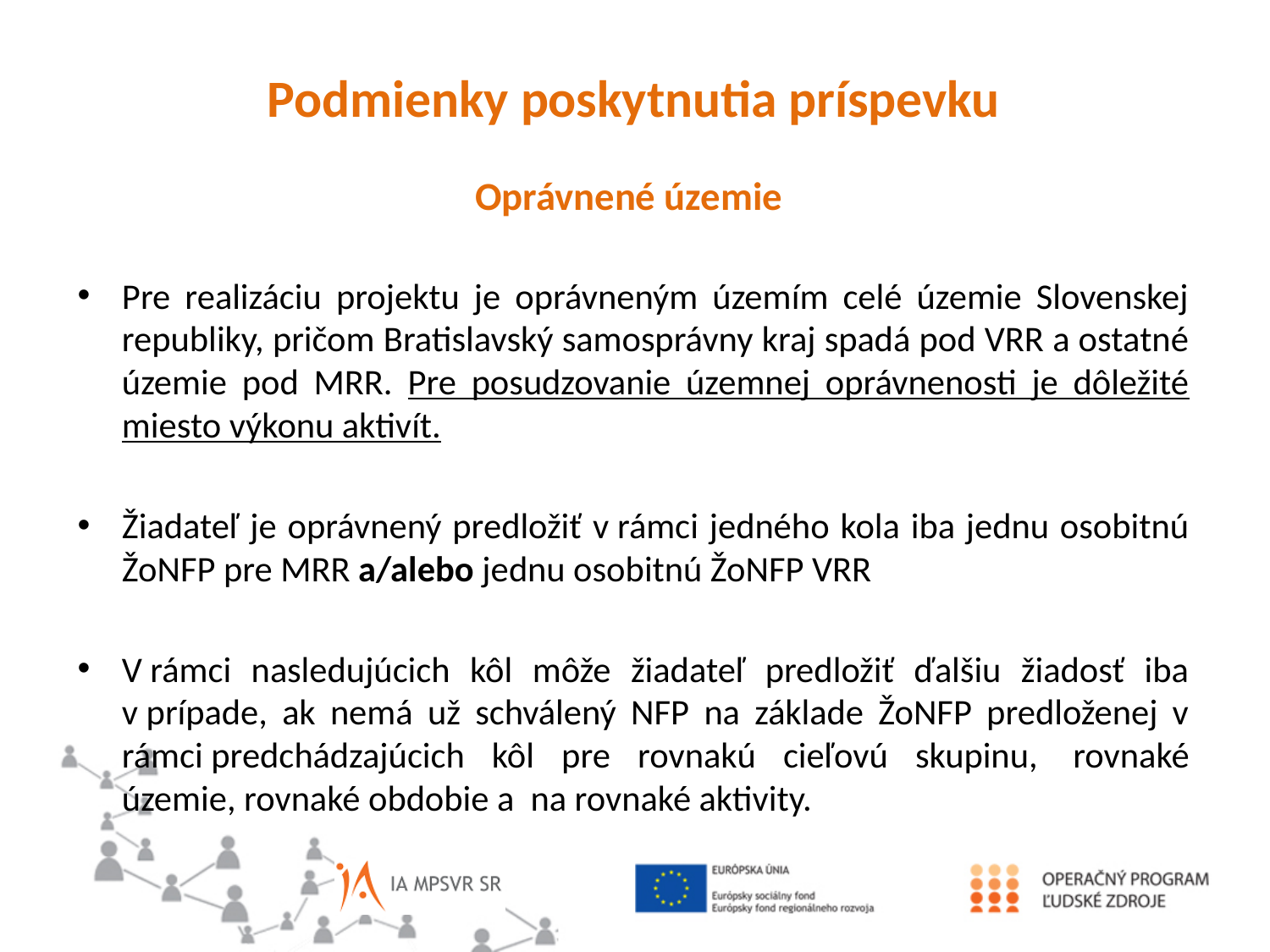

Podmienky poskytnutia príspevku

Oprávnené územie

Pre realizáciu projektu je oprávneným územím celé územie Slovenskej republiky, pričom Bratislavský samosprávny kraj spadá pod VRR a ostatné územie pod MRR. Pre posudzovanie územnej oprávnenosti je dôležité miesto výkonu aktivít.

Žiadateľ je oprávnený predložiť v rámci jedného kola iba jednu osobitnú ŽoNFP pre MRR a/alebo jednu osobitnú ŽoNFP VRR

V rámci nasledujúcich kôl môže žiadateľ predložiť ďalšiu žiadosť iba v prípade, ak nemá už schválený NFP na základe ŽoNFP predloženej v rámci predchádzajúcich kôl pre rovnakú cieľovú skupinu,  rovnaké územie, rovnaké obdobie a  na rovnaké aktivity.